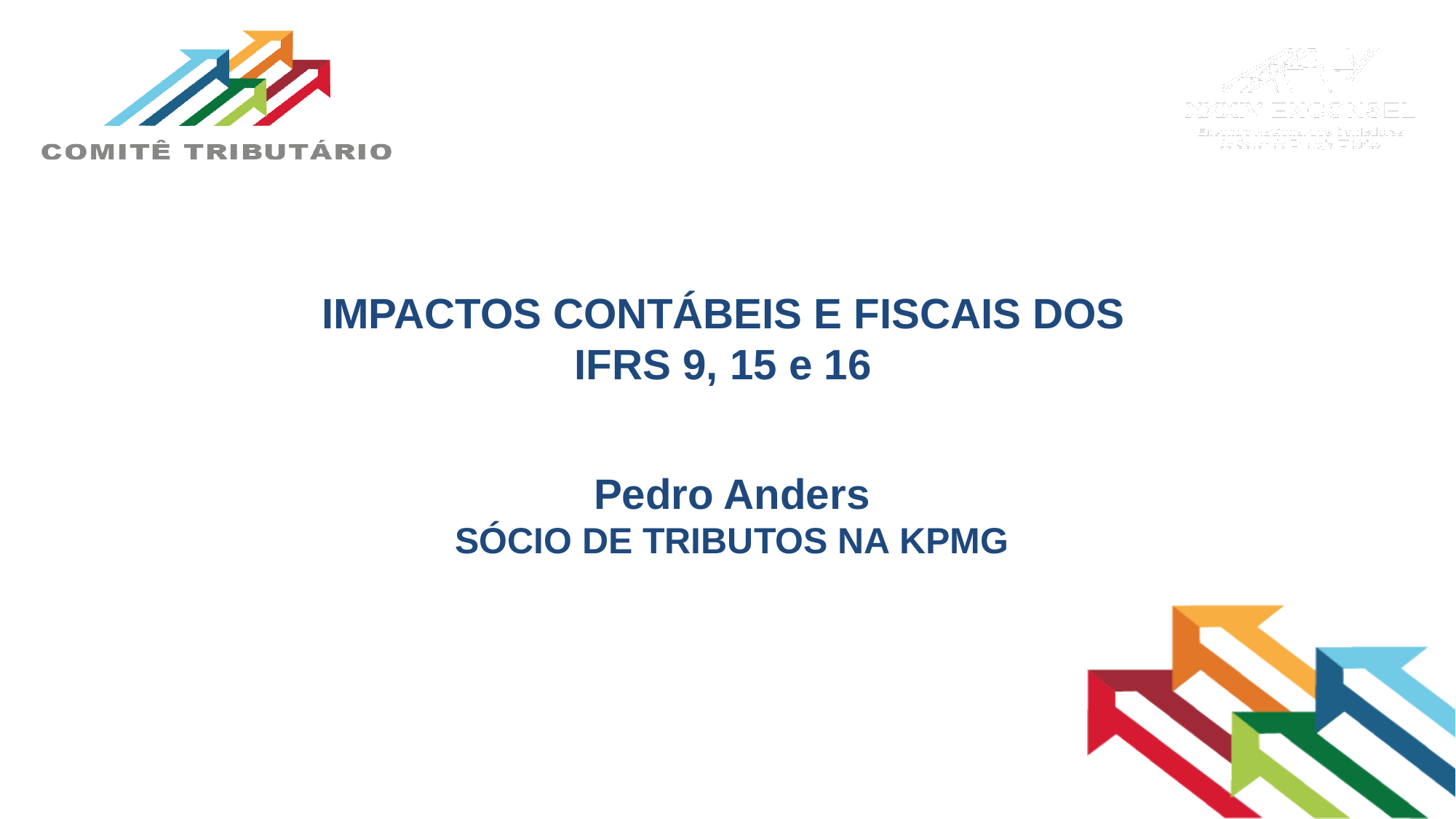

IMPACTOS CONTÁBEIS E FISCAIS DOS IFRS 9, 15 e 16
Pedro Anders
SÓCIO DE TRIBUTOS NA KPMG